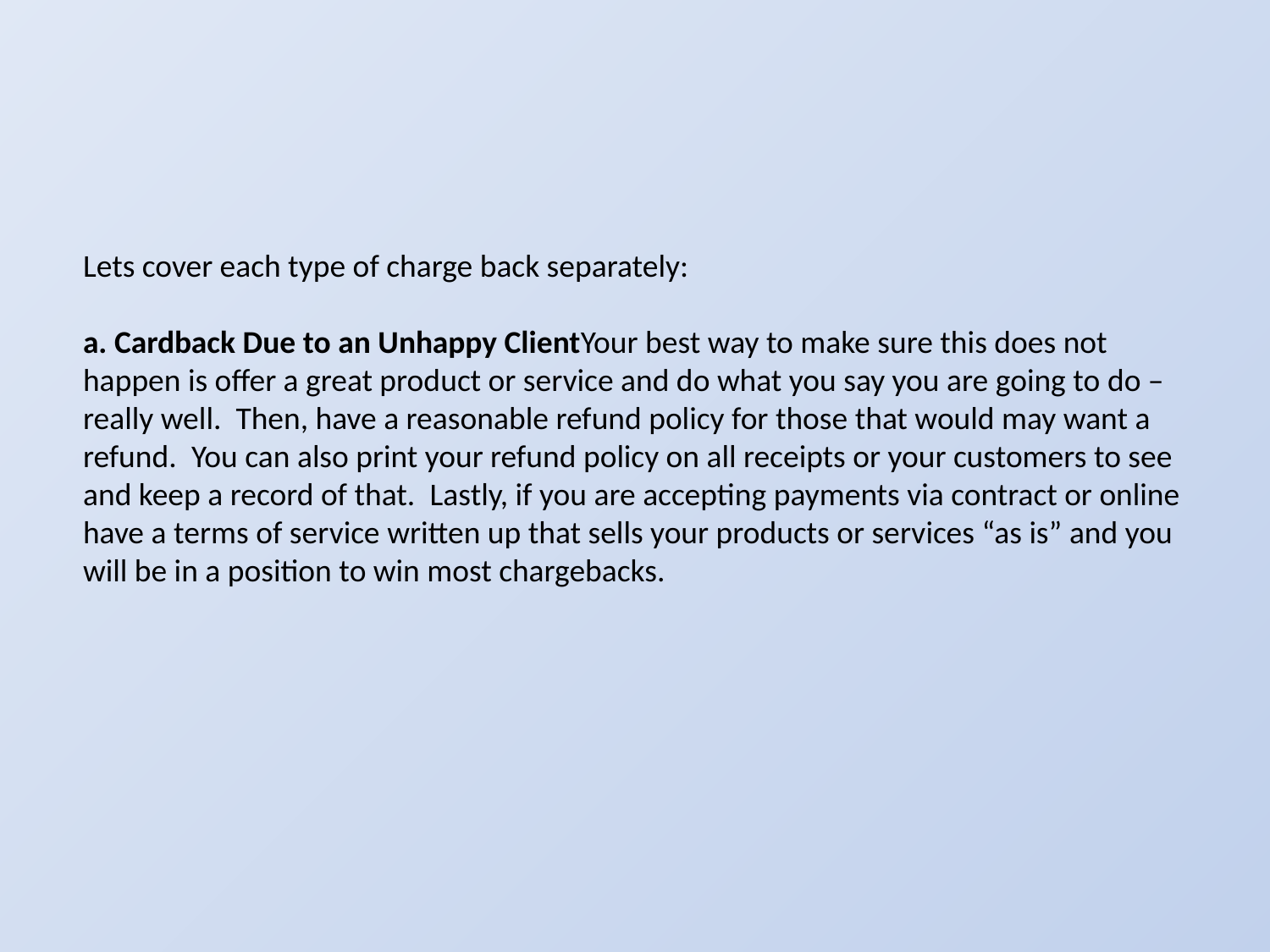

Lets cover each type of charge back separately:

a. Cardback Due to an Unhappy Client Your best way to make sure this does not happen is offer a great product or service and do what you say you are going to do – really well.  Then, have a reasonable refund policy for those that would may want a refund.  You can also print your refund policy on all receipts or your customers to see and keep a record of that.  Lastly, if you are accepting payments via contract or online have a terms of service written up that sells your products or services “as is” and you will be in a position to win most chargebacks.